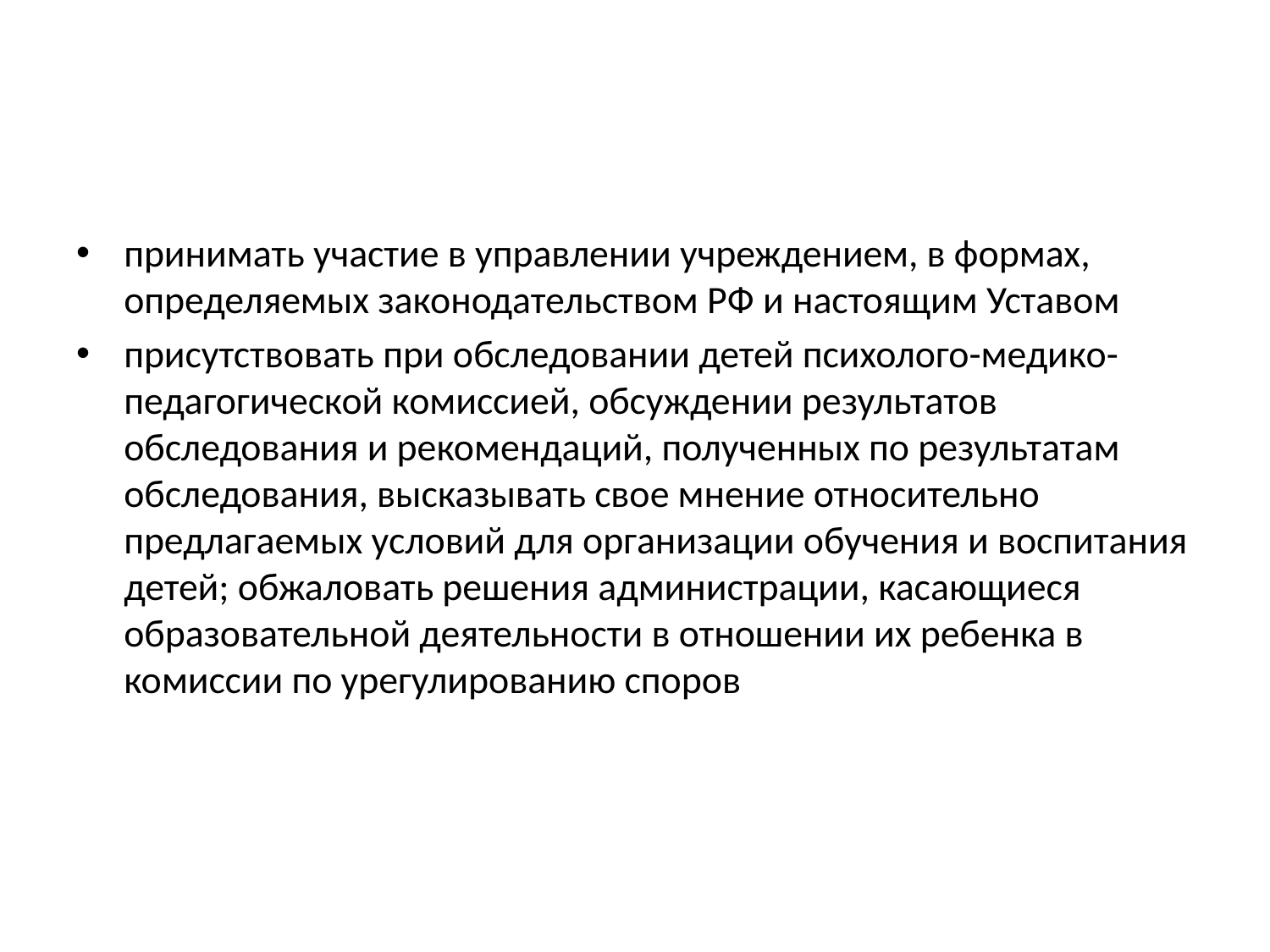

#
принимать участие в управлении учреждением, в формах, определяемых законодательством РФ и настоящим Уставом
присутствовать при обследовании детей психолого-медико- педагогической комиссией, обсуждении результатов обследования и рекомендаций, полученных по результатам обследования, высказывать свое мнение относительно предлагаемых условий для организации обучения и воспитания детей; обжаловать решения администрации, касающиеся образовательной деятельности в отношении их ребенка в комиссии по урегулированию споров